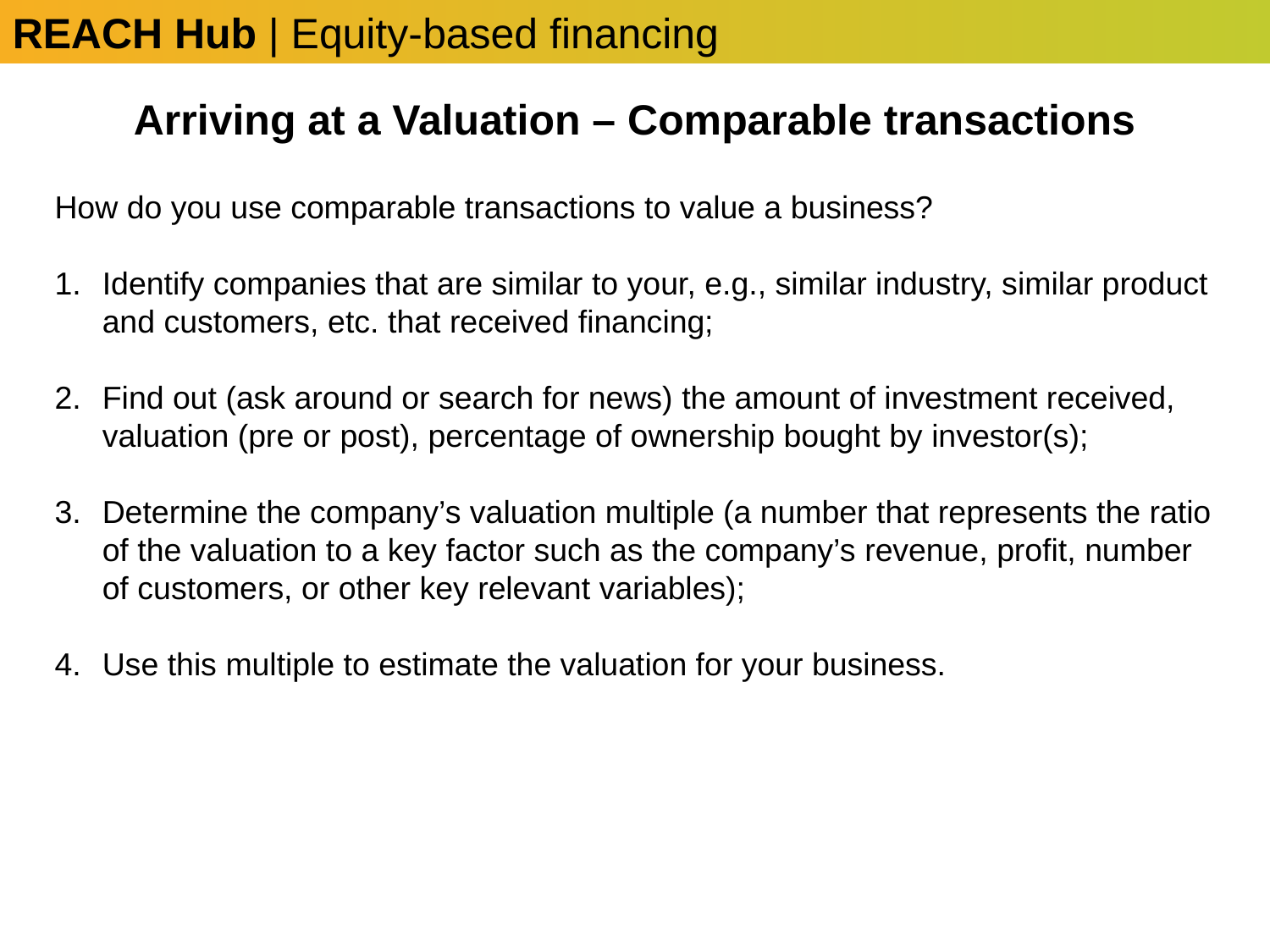

REACH Hub | Equity-based financing
Arriving at a Valuation – Comparable transactions
How do you use comparable transactions to value a business?

Identify companies that are similar to your, e.g., similar industry, similar product and customers, etc. that received financing;

Find out (ask around or search for news) the amount of investment received, valuation (pre or post), percentage of ownership bought by investor(s);

Determine the company’s valuation multiple (a number that represents the ratio of the valuation to a key factor such as the company’s revenue, profit, number of customers, or other key relevant variables);

Use this multiple to estimate the valuation for your business.